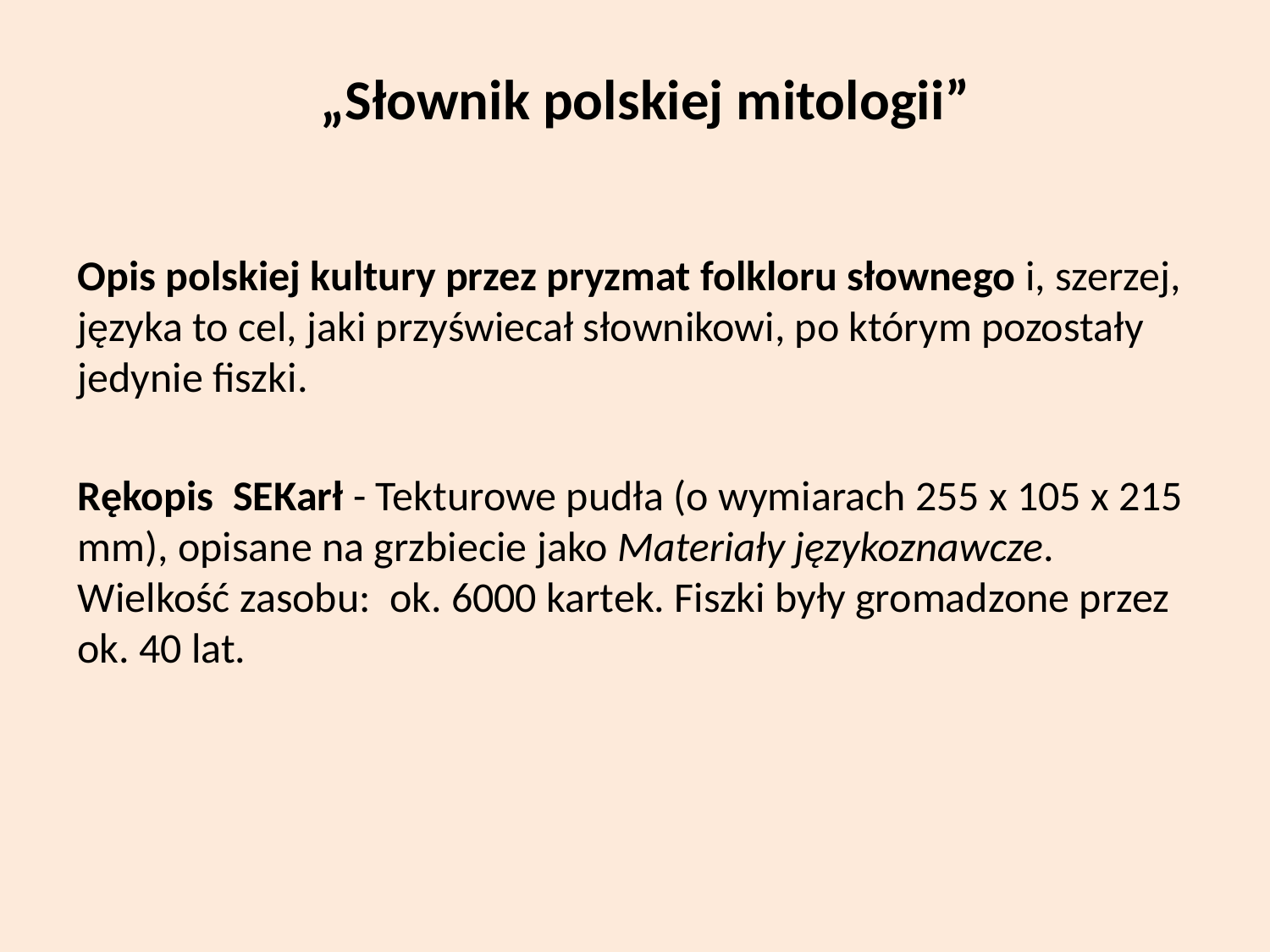

# „Słownik polskiej mitologii”

Opis polskiej kultury przez pryzmat folkloru słownego i, szerzej, języka to cel, jaki przyświecał słownikowi, po którym pozostały jedynie fiszki.

Rękopis  SEKarł - Tekturowe pudła (o wymiarach 255 x 105 x 215 mm), opisane na grzbiecie jako Materiały językoznawcze. Wielkość zasobu:  ok. 6000 kartek. Fiszki były gromadzone przez ok. 40 lat.